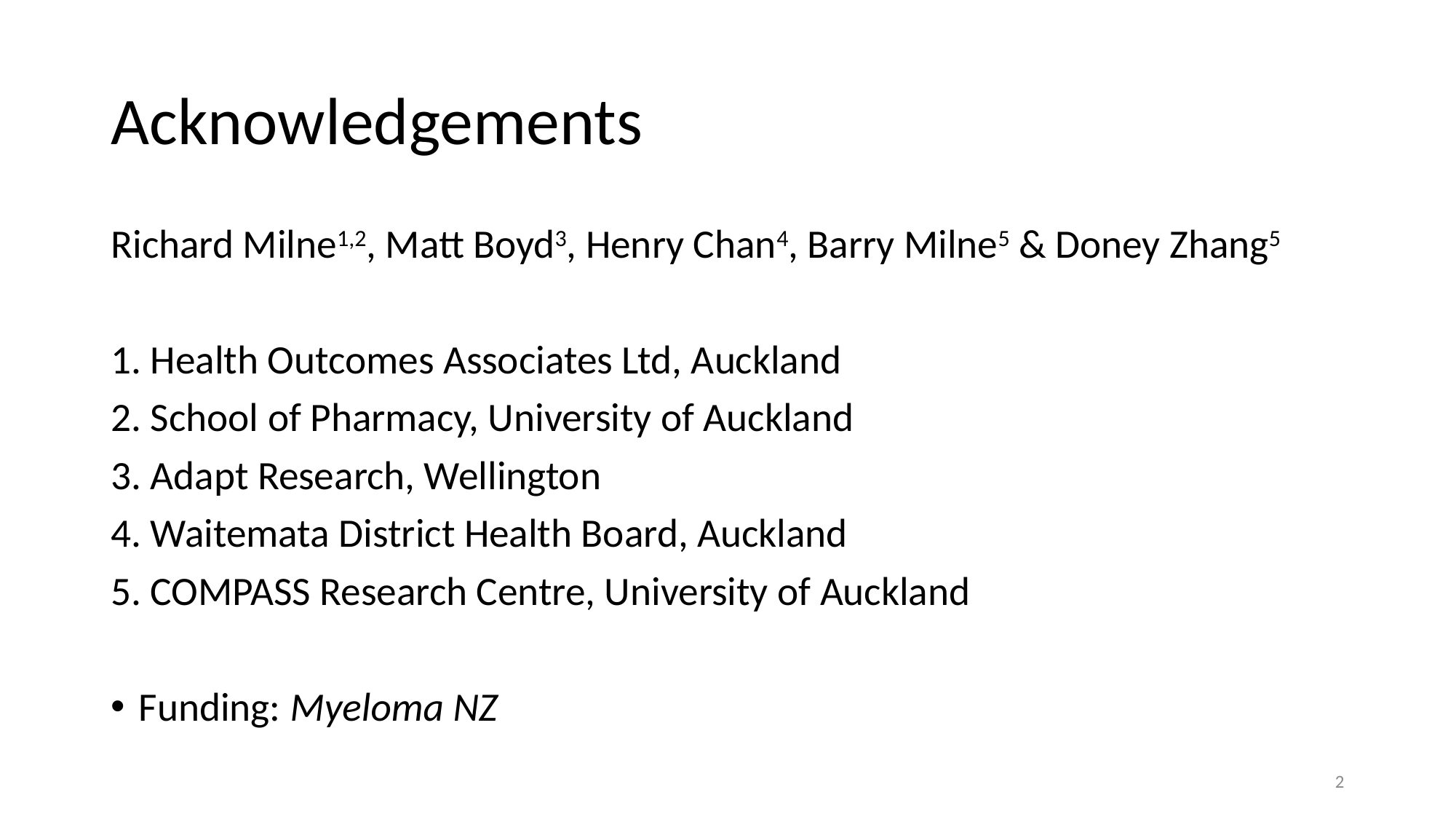

# Acknowledgements
Richard Milne1,2, Matt Boyd3, Henry Chan4, Barry Milne5 & Doney Zhang5

1. Health Outcomes Associates Ltd, Auckland
2. School of Pharmacy, University of Auckland
3. Adapt Research, Wellington
4. Waitemata District Health Board, Auckland
5. COMPASS Research Centre, University of Auckland

Funding: Myeloma NZ

2